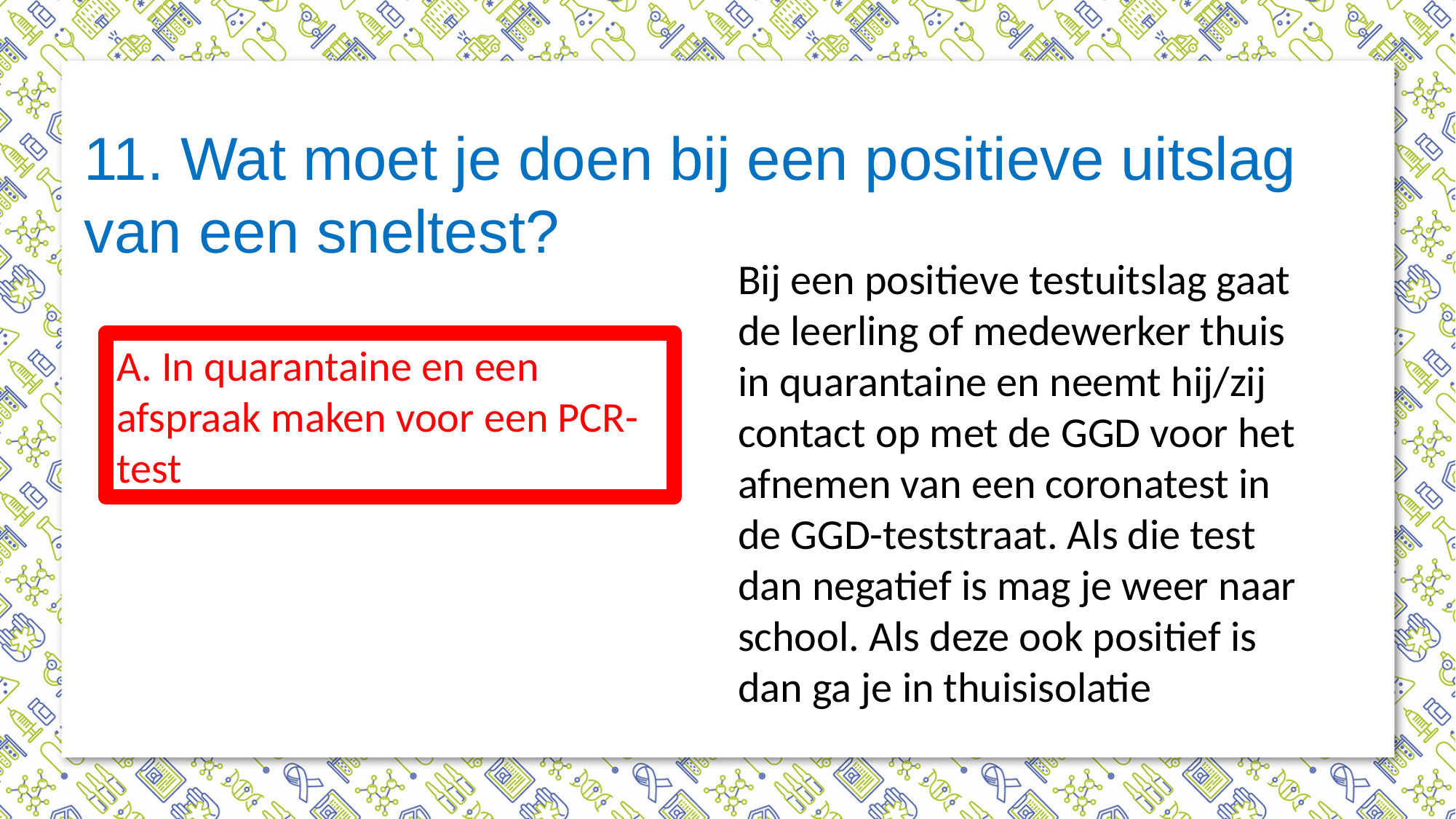

11. Wat moet je doen bij een positieve uitslag van een sneltest?
#
Bij een positieve testuitslag gaat de leerling of medewerker thuis in quarantaine en neemt hij/zij contact op met de GGD voor het afnemen van een coronatest in de GGD-teststraat. Als die test dan negatief is mag je weer naar school. Als deze ook positief is dan ga je in thuisisolatie
A. In quarantaine en een afspraak maken voor een PCR-test